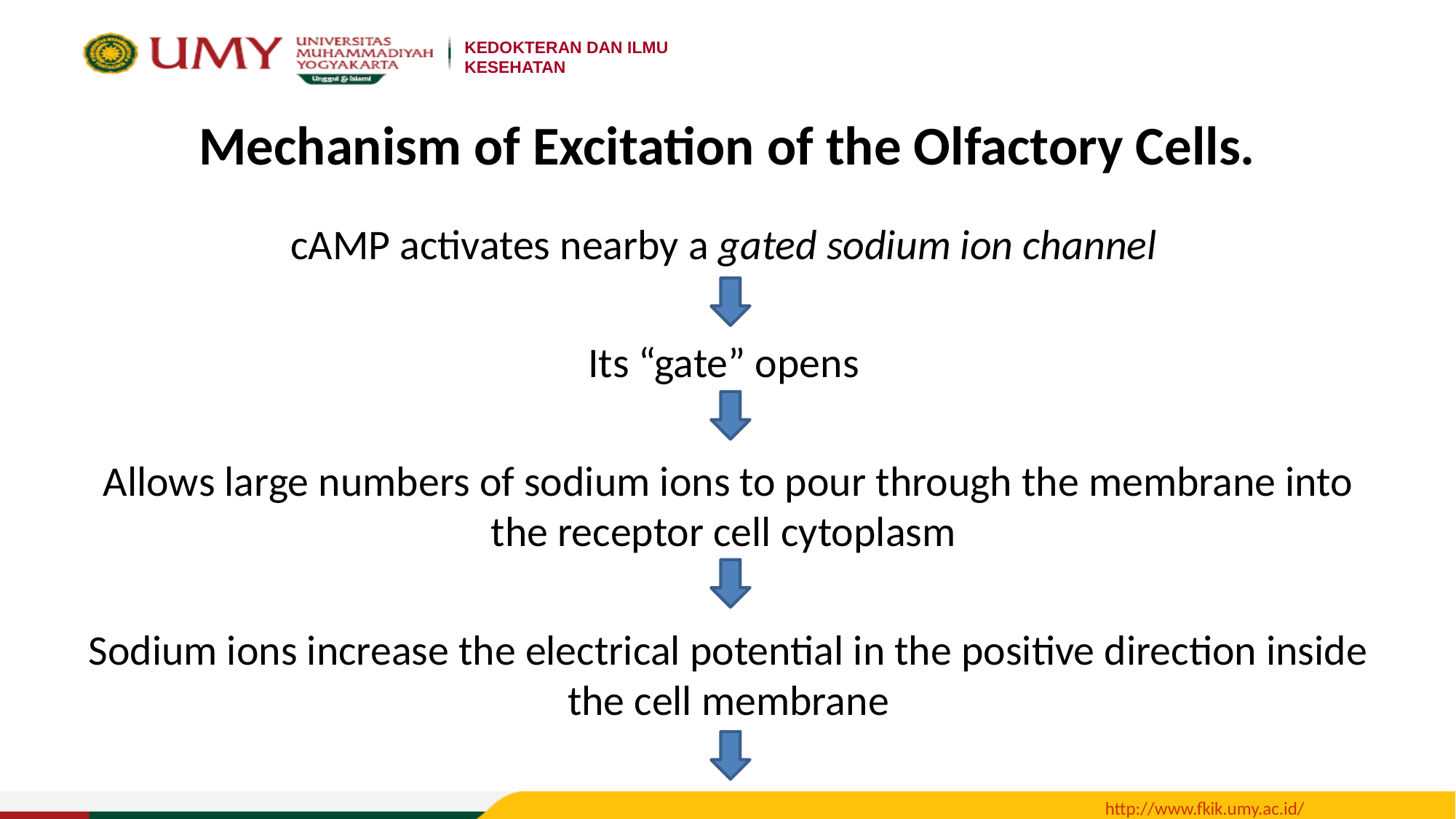

# Mechanism of Excitation of the Olfactory Cells.
cAMP activates nearby a gated sodium ion channel

Its “gate” opens

Allows large numbers of sodium ions to pour through the membrane into the receptor cell cytoplasm

Sodium ions increase the electrical potential in the positive direction inside the cell membrane